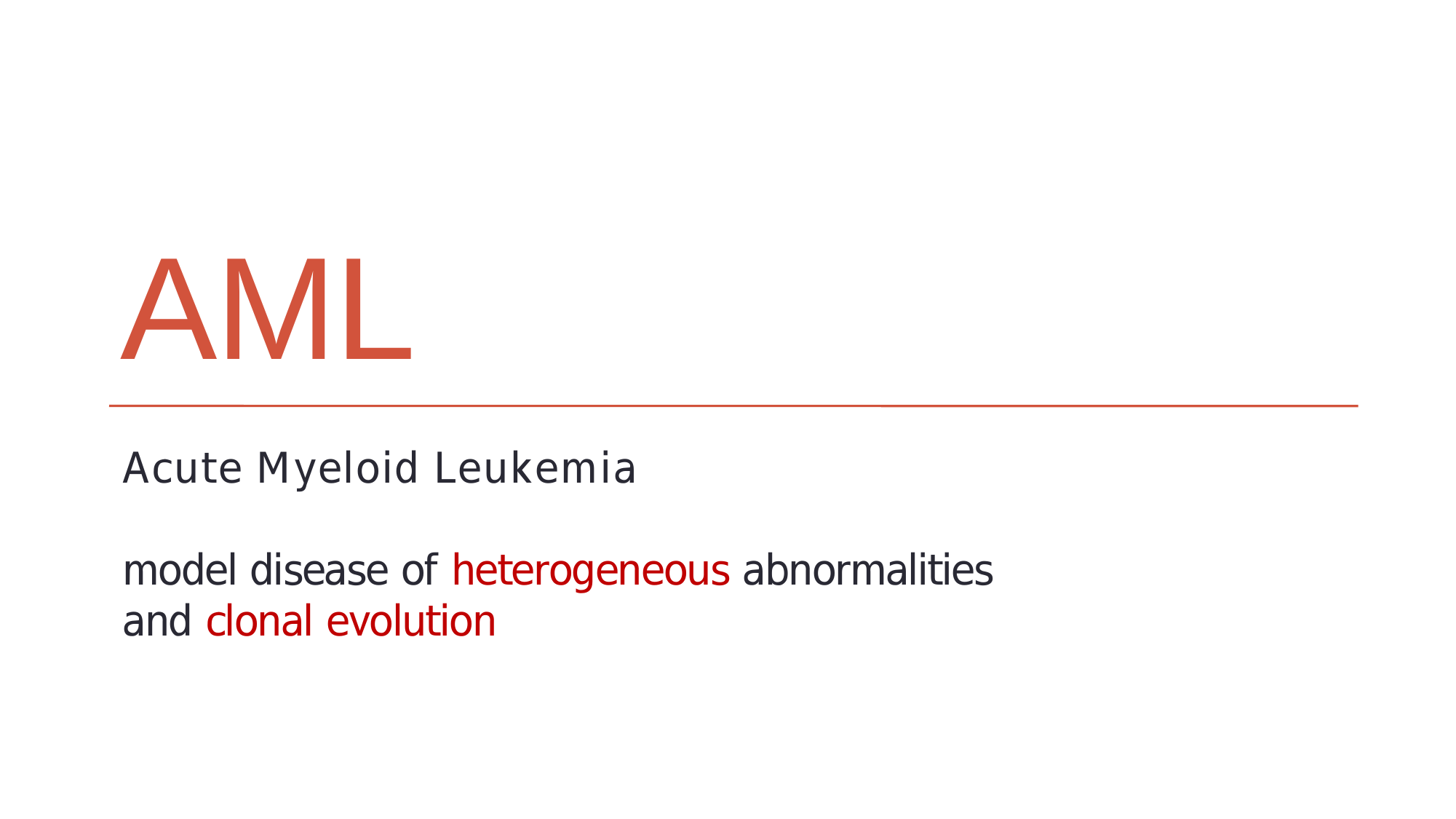

# AML
Acute Myeloid Leukemia

model disease of heterogeneous abnormalities
and clonal evolution